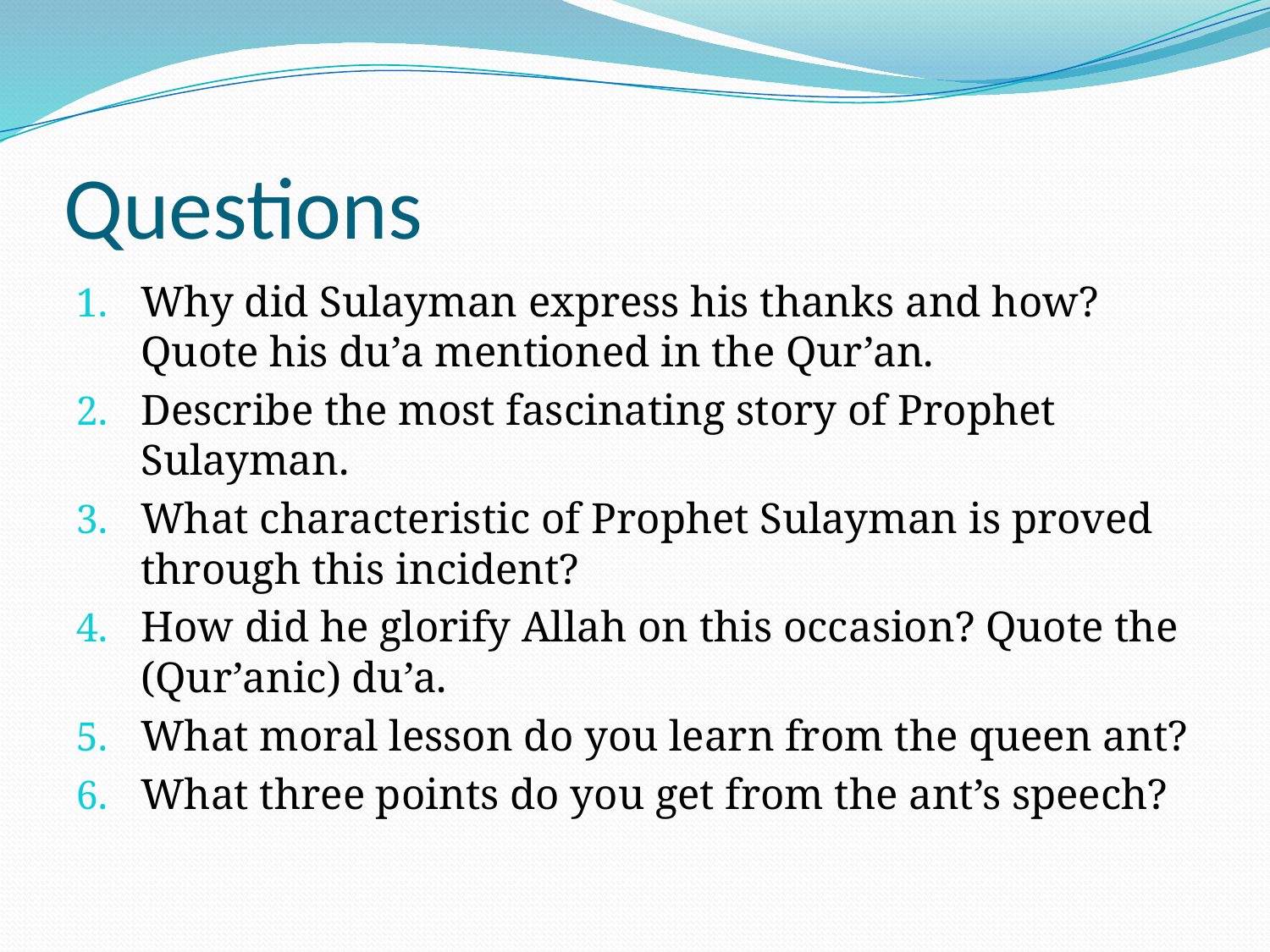

# Questions
Why did Sulayman express his thanks and how? Quote his du’a mentioned in the Qur’an.
Describe the most fascinating story of Prophet Sulayman.
What characteristic of Prophet Sulayman is proved through this incident?
How did he glorify Allah on this occasion? Quote the (Qur’anic) du’a.
What moral lesson do you learn from the queen ant?
What three points do you get from the ant’s speech?